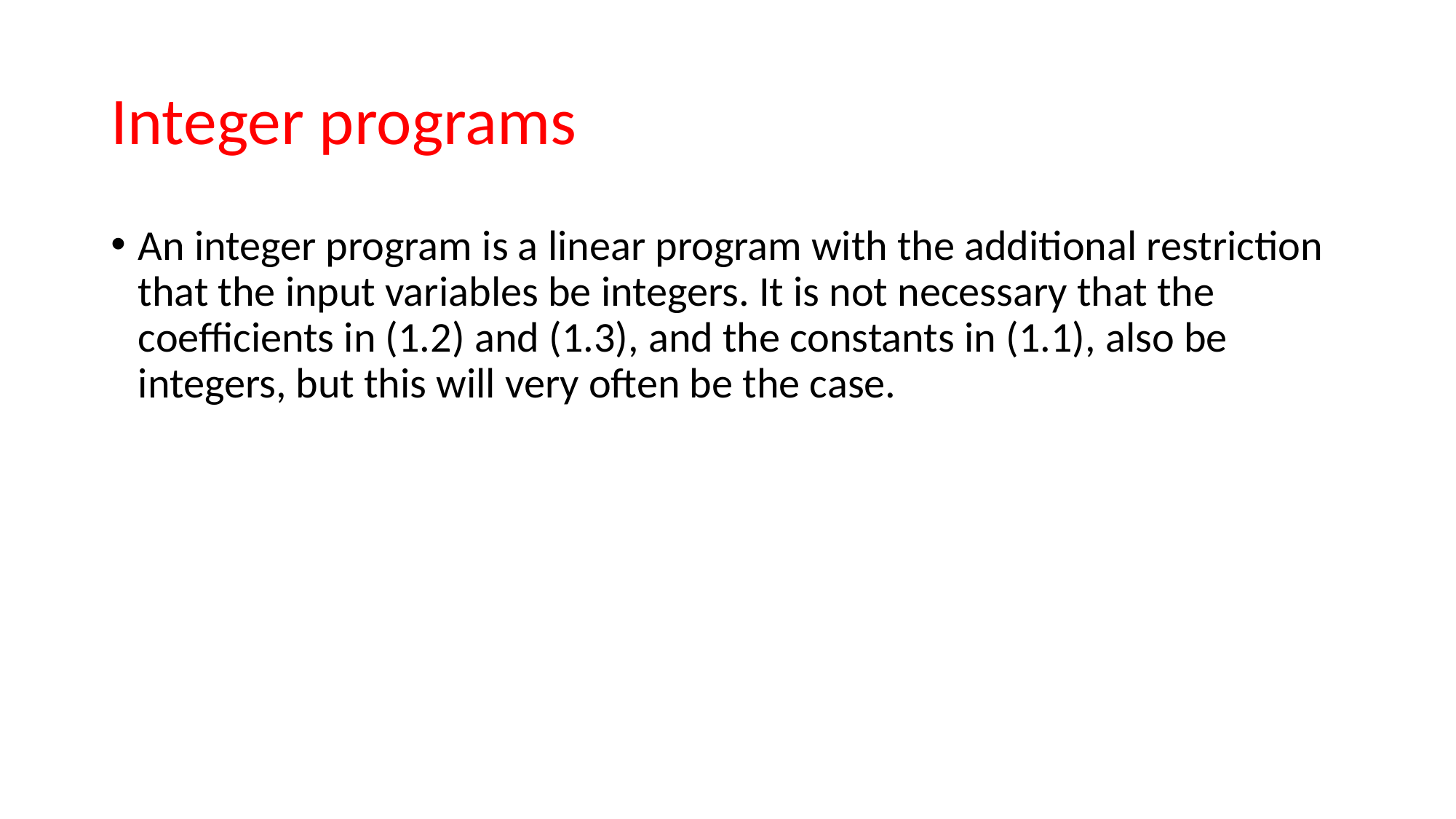

# Integer programs
An integer program is a linear program with the additional restriction that the input variables be integers. It is not necessary that the coefficients in (1.2) and (1.3), and the constants in (1.1), also be integers, but this will very often be the case.